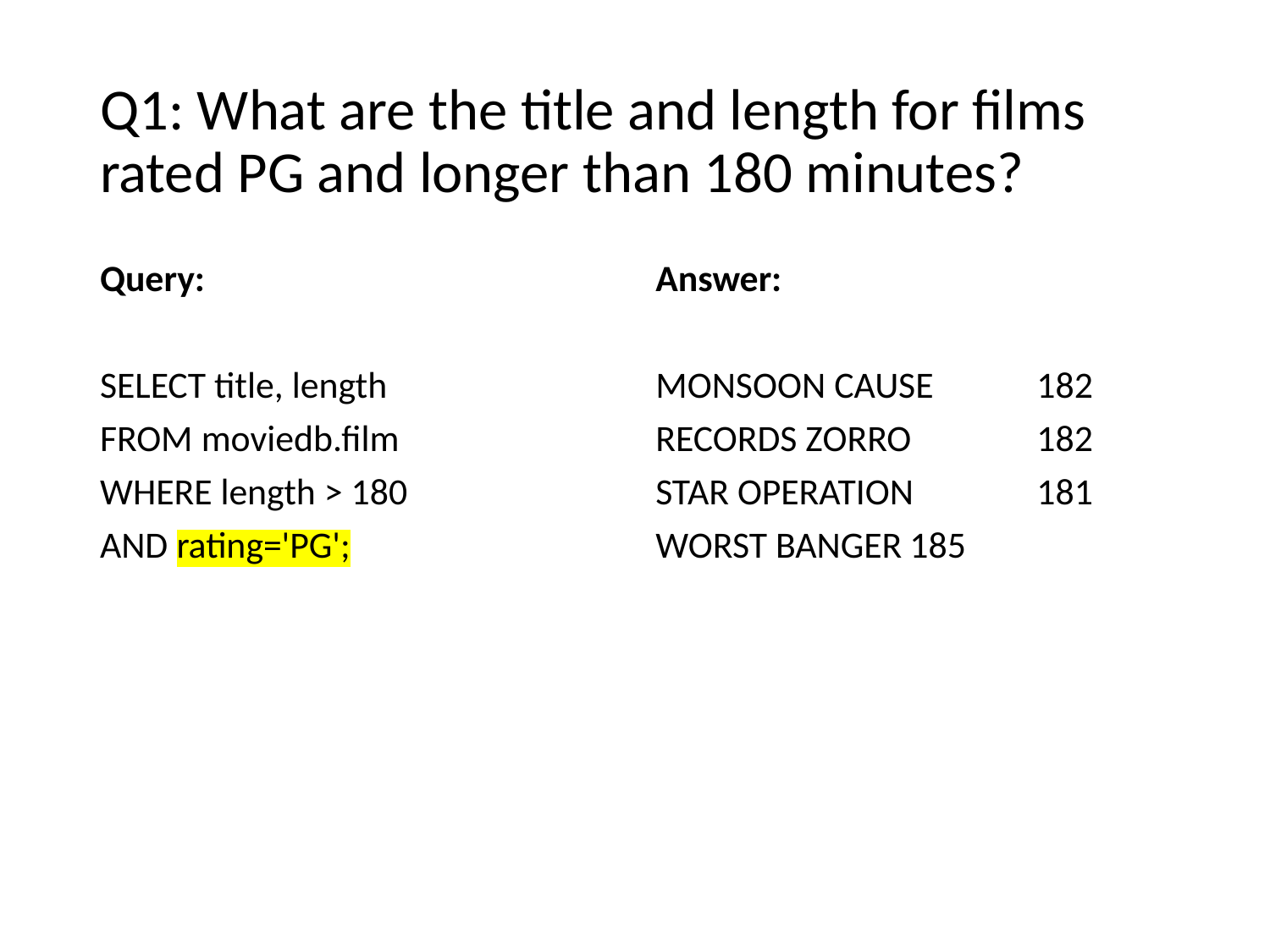

# Q1: What are the title and length for films rated PG and longer than 180 minutes?
Query:

SELECT title, length
FROM moviedb.film
WHERE length > 180
AND rating='PG';

Answer:

MONSOON CAUSE	182
RECORDS ZORRO	182
STAR OPERATION	181
WORST BANGER	185